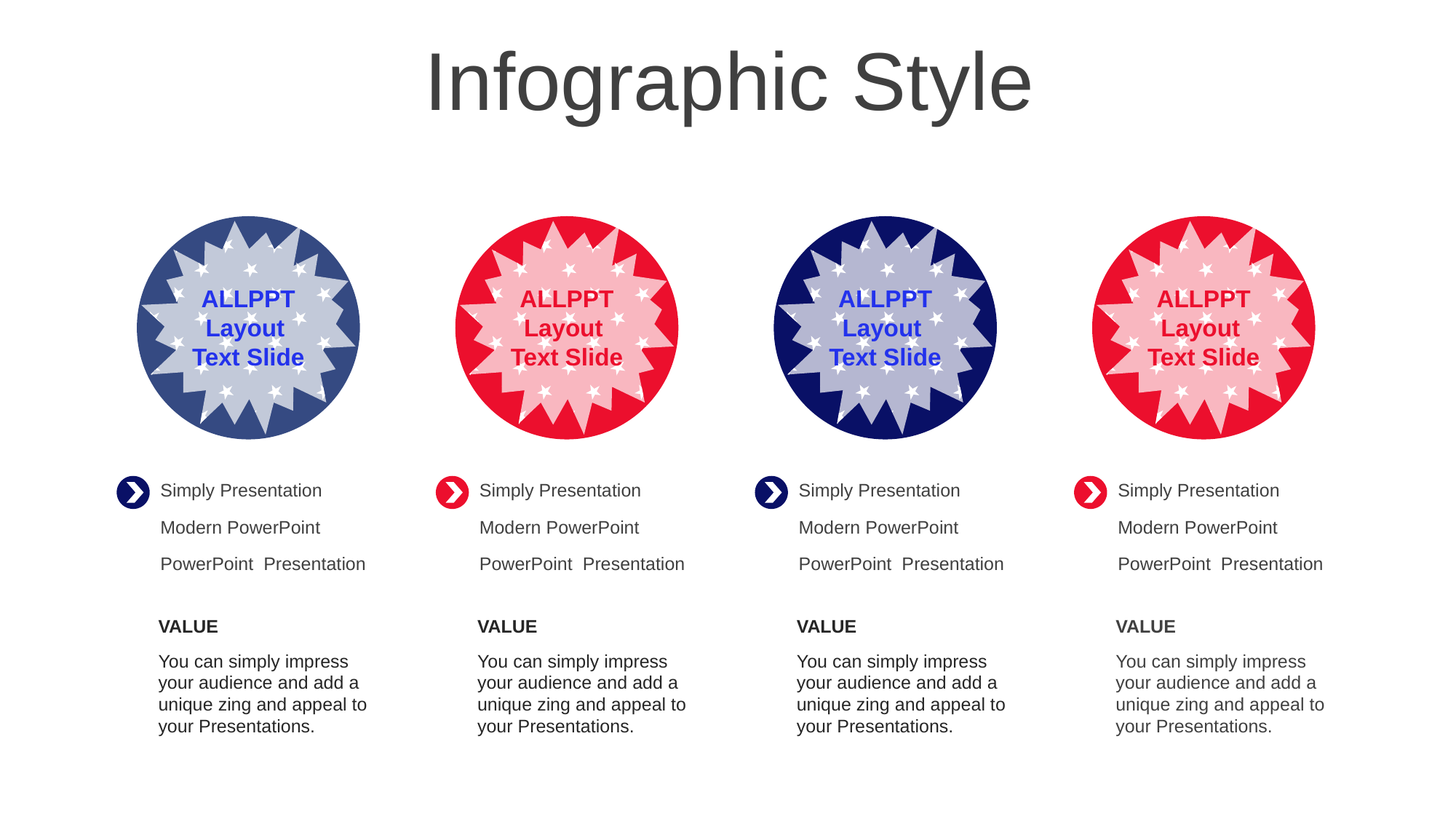

Infographic Style

ALLPPT Layout
Text Slide
ALLPPT Layout
Text Slide
ALLPPT Layout
Text Slide
ALLPPT Layout
Text Slide
Simply Presentation
Modern PowerPoint
PowerPoint  Presentation

VALUE
You can simply impress your audience and add a unique zing and appeal to your Presentations.
Simply Presentation
Modern PowerPoint
PowerPoint  Presentation

VALUE
You can simply impress your audience and add a unique zing and appeal to your Presentations.
Simply Presentation
Modern PowerPoint
PowerPoint  Presentation

VALUE
You can simply impress your audience and add a unique zing and appeal to your Presentations.
Simply Presentation
Modern PowerPoint
PowerPoint  Presentation

VALUE
You can simply impress your audience and add a unique zing and appeal to your Presentations.